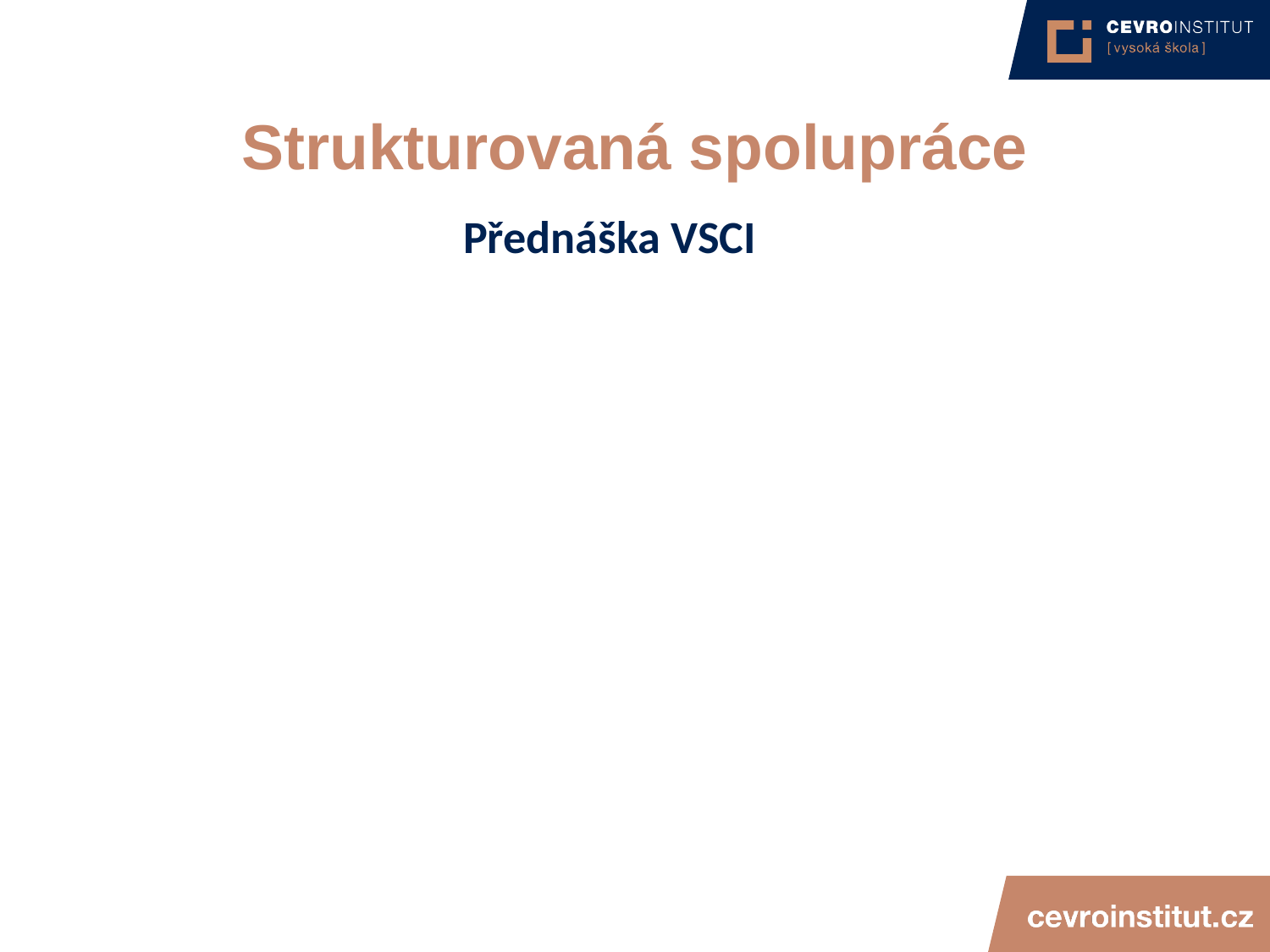

4/15/21
JUDr. Cyril Svoboda PhD
212
# Strukturovaná spolupráce
Přednáška VSCI